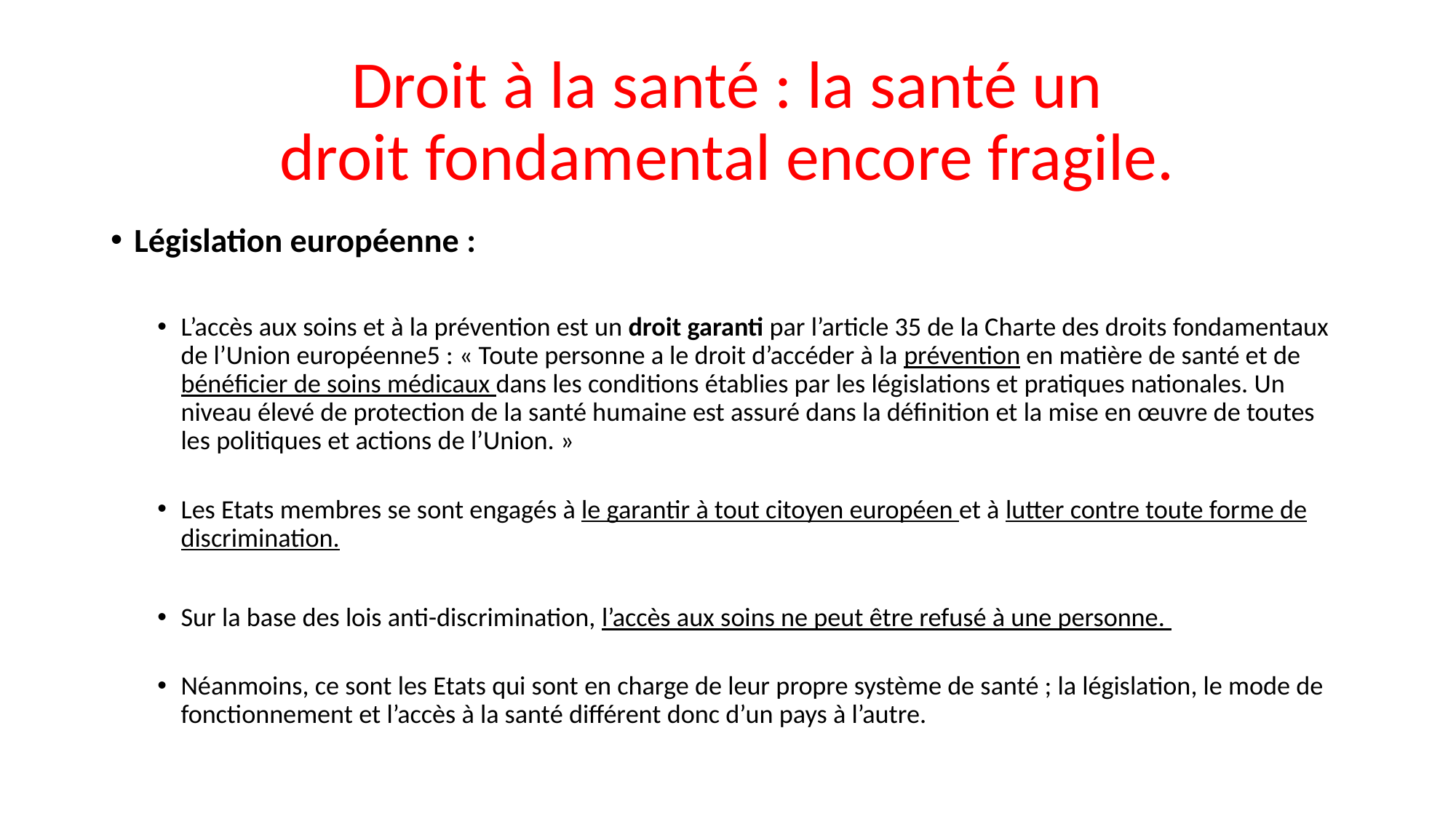

# Droit à la santé : la santé un droit fondamental encore fragile.
Législation européenne :

L’accès aux soins et à la prévention est un droit garanti par l’article 35 de la Charte des droits fondamentaux de l’Union européenne5 : « Toute personne a le droit d’accéder à la prévention en matière de santé et de bénéficier de soins médicaux dans les conditions établies par les législations et pratiques nationales. Un niveau élevé de protection de la santé humaine est assuré dans la définition et la mise en œuvre de toutes les politiques et actions de l’Union. »

Les Etats membres se sont engagés à le garantir à tout citoyen européen et à lutter contre toute forme de discrimination.

Sur la base des lois anti-discrimination, l’accès aux soins ne peut être refusé à une personne.

Néanmoins, ce sont les Etats qui sont en charge de leur propre système de santé ; la législation, le mode de fonctionnement et l’accès à la santé différent donc d’un pays à l’autre.